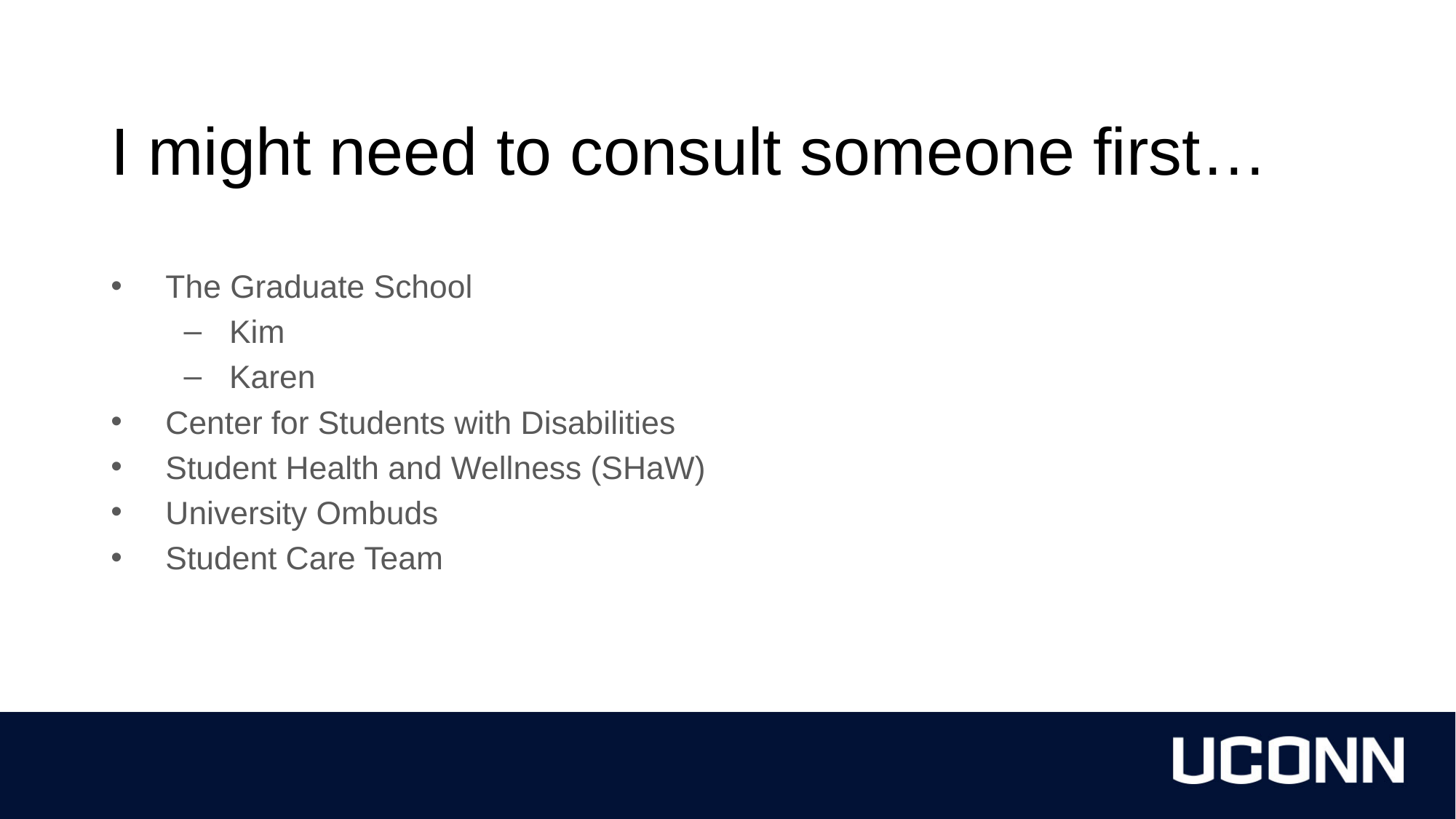

# I might need to consult someone first…
The Graduate School
Kim
Karen
Center for Students with Disabilities
Student Health and Wellness (SHaW)
University Ombuds
Student Care Team